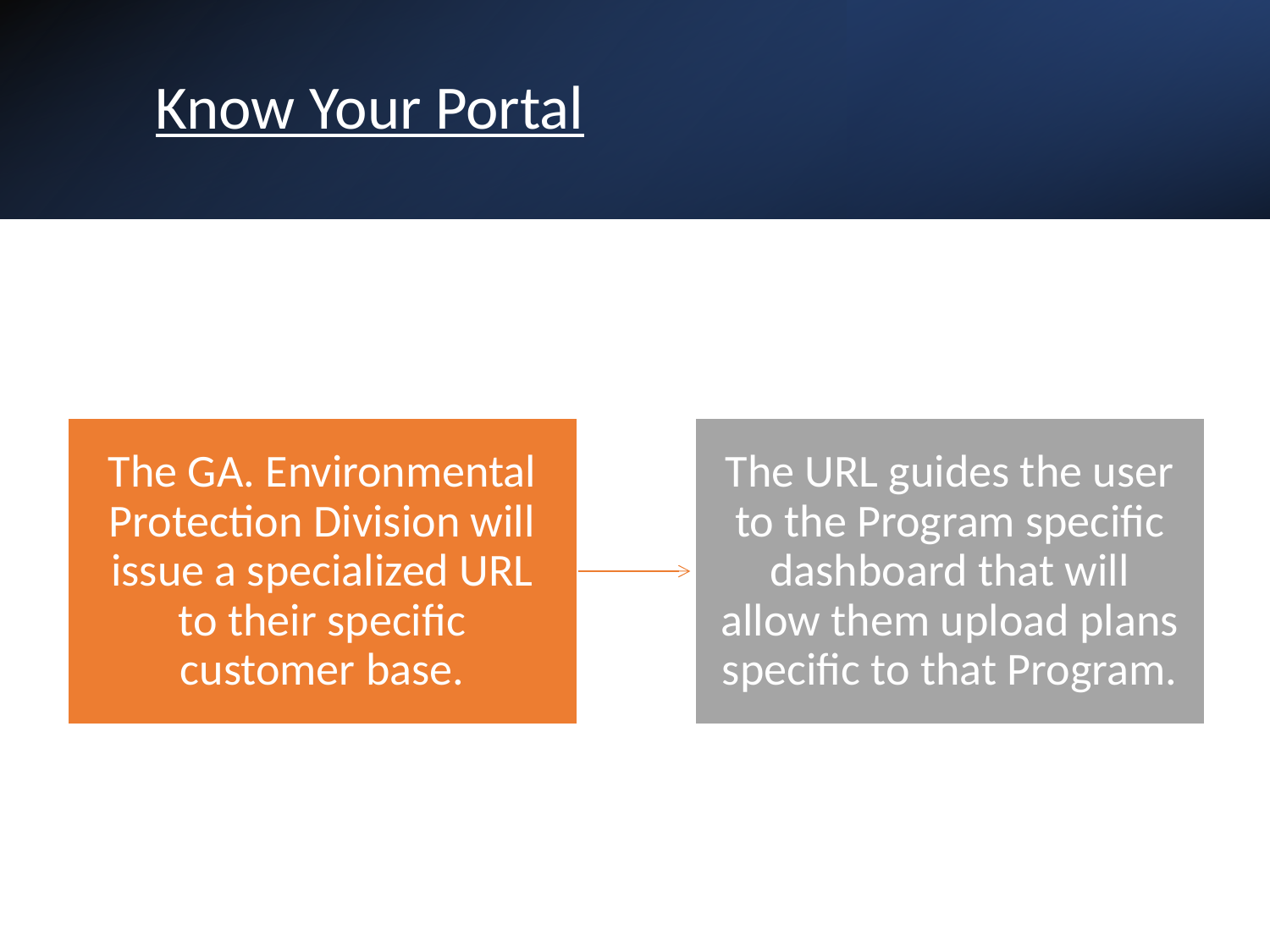

# Know Your Portal

The GA. Environmental Protection Division will issue a specialized URL to their specific customer base.
The URL guides the user to the Program specific dashboard that will allow them upload plans specific to that Program.